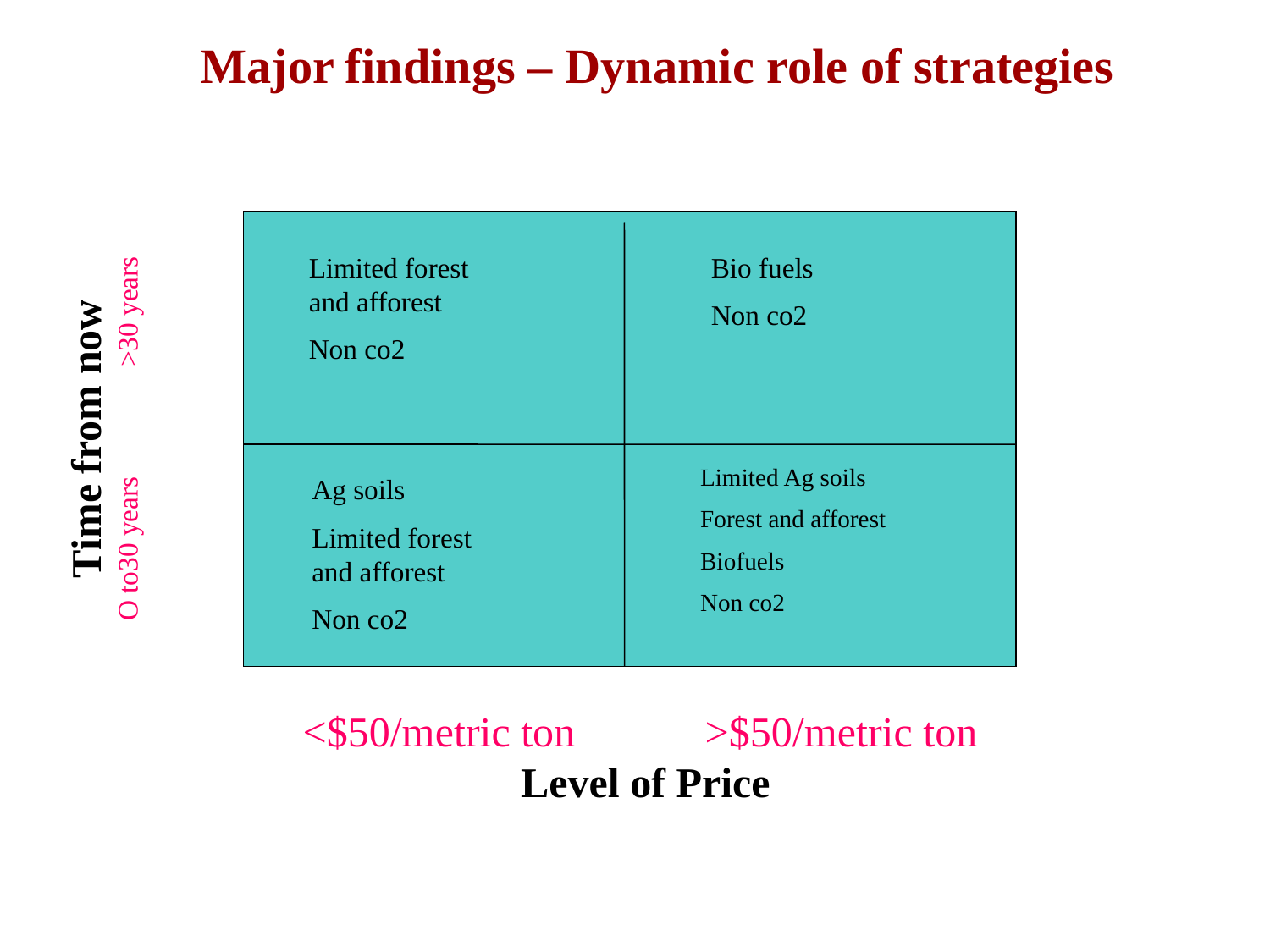

·     ASMGHG: GHG Features

·

Major findings – Dynamic role of strategies
Time from now
O to30 years  	>30 years

Bio fuels
Non co2
Limited forest and afforest
Non co2

Limited Ag soils
Forest and afforest
Biofuels
Non co2
Ag soils
Limited forest and afforest
Non co2
<$50/metric ton	  >$50/metric ton
Level of Price